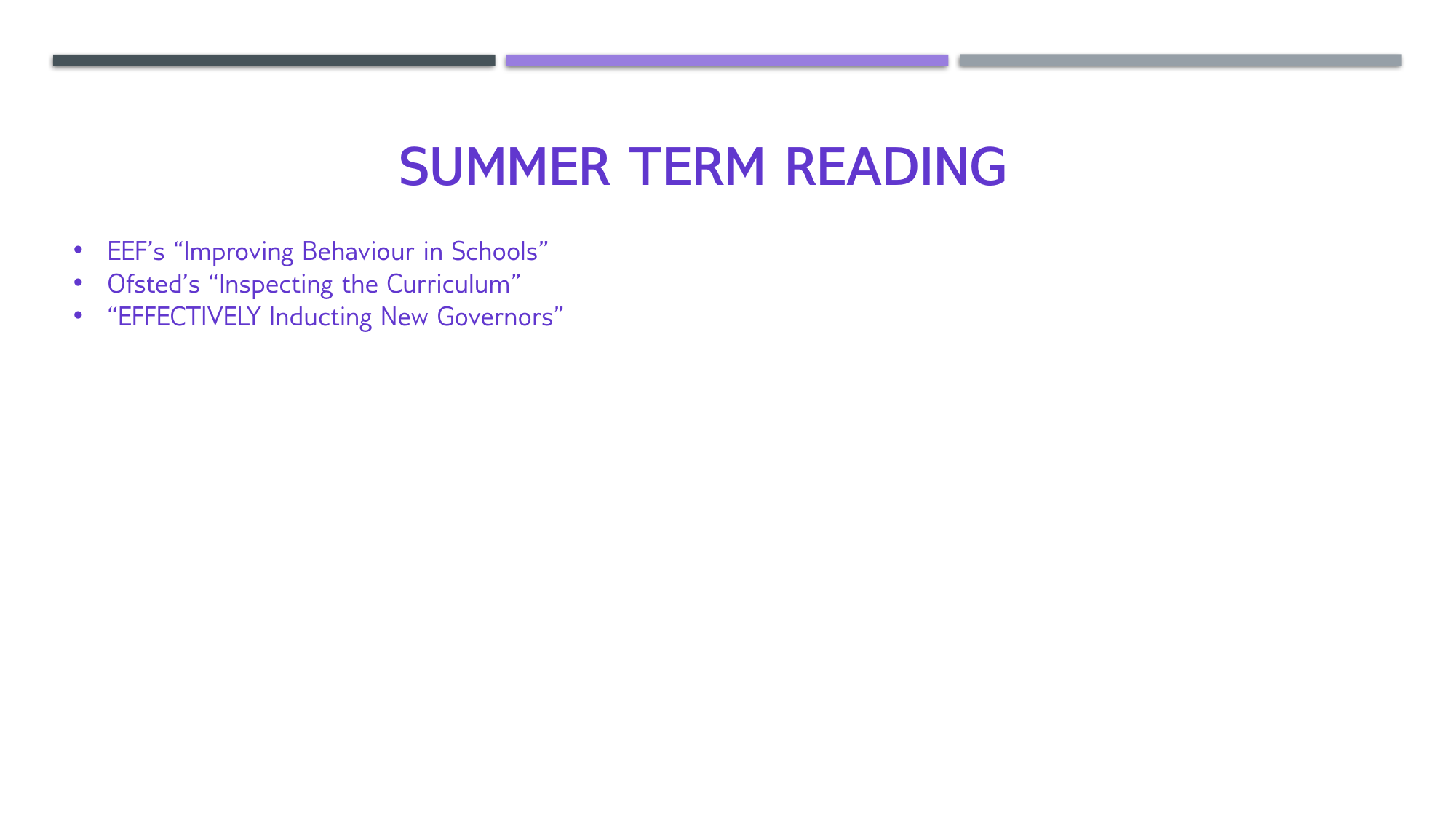

SUMMER TERM READING
EEF’s “Improving Behaviour in Schools”
Ofsted’s “Inspecting the Curriculum”
“EFFECTIVELY Inducting New Governors”